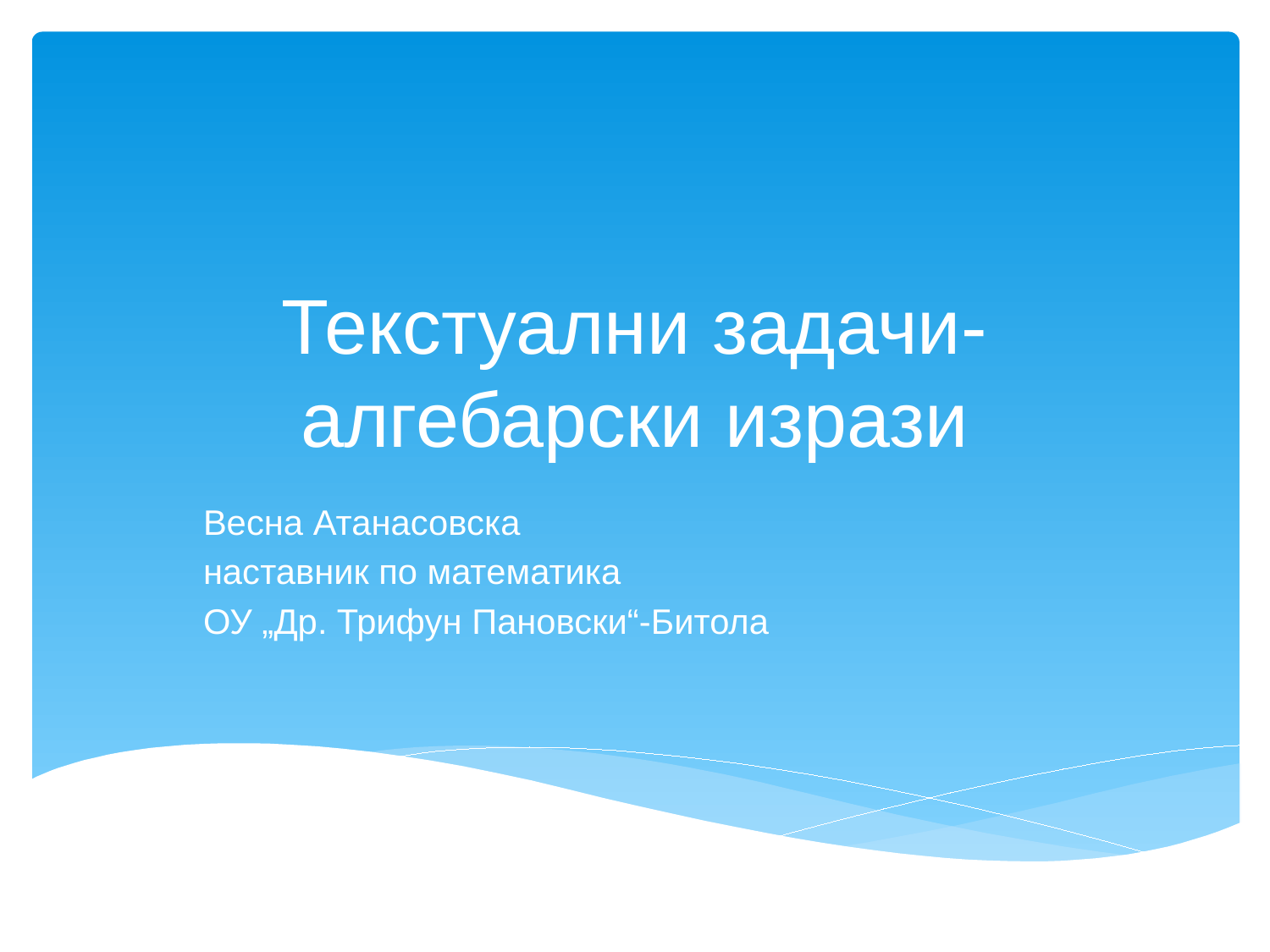

# Текстуални задачи-алгебарски изрази
Весна Атанасовска
наставник по математика
ОУ „Др. Трифун Пановски“-Битола